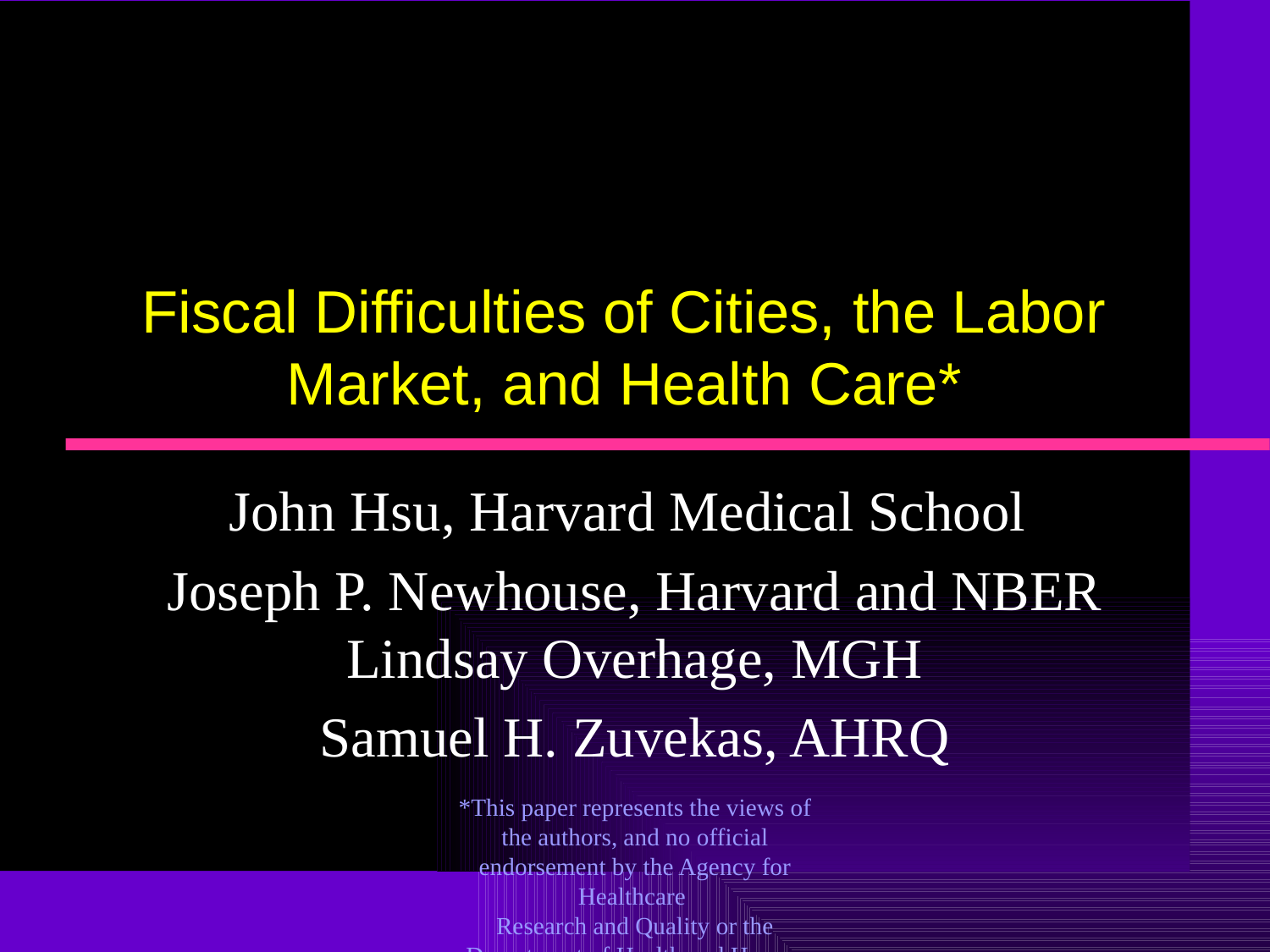

# Fiscal Difficulties of Cities, the Labor Market, and Health Care*
John Hsu, Harvard Medical School
Joseph P. Newhouse, Harvard and NBER Lindsay Overhage, MGH
Samuel H. Zuvekas, AHRQ

*This paper represents the views of the authors, and no official endorsement by the Agency for Healthcare
Research and Quality or the Department of Health and Human Services is intended or should be inferred.